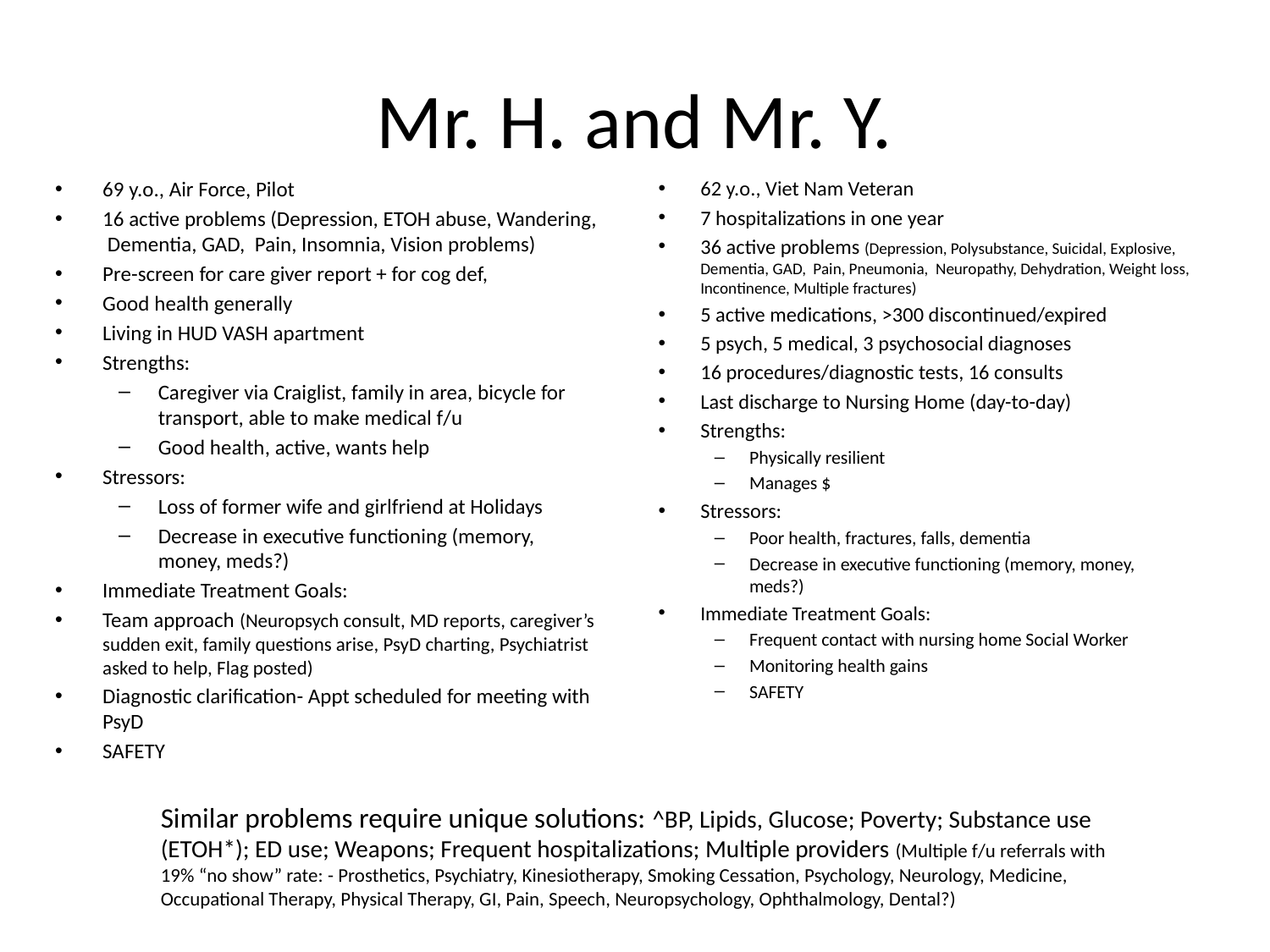

# Mr. H. and Mr. Y.
69 y.o., Air Force, Pilot
16 active problems (Depression, ETOH abuse, Wandering,  Dementia, GAD,  Pain, Insomnia, Vision problems)
Pre-screen for care giver report + for cog def,
Good health generally
Living in HUD VASH apartment
Strengths:
Caregiver via Craiglist, family in area, bicycle for transport, able to make medical f/u
Good health, active, wants help
Stressors:
Loss of former wife and girlfriend at Holidays
Decrease in executive functioning (memory, money, meds?)
Immediate Treatment Goals:
Team approach (Neuropsych consult, MD reports, caregiver’s sudden exit, family questions arise, PsyD charting, Psychiatrist asked to help, Flag posted)
Diagnostic clarification- Appt scheduled for meeting with PsyD
SAFETY
62 y.o., Viet Nam Veteran
7 hospitalizations in one year
36 active problems (Depression, Polysubstance, Suicidal, Explosive, Dementia, GAD,  Pain, Pneumonia,  Neuropathy, Dehydration, Weight loss, Incontinence, Multiple fractures)
5 active medications, >300 discontinued/expired
5 psych, 5 medical, 3 psychosocial diagnoses
16 procedures/diagnostic tests, 16 consults
Last discharge to Nursing Home (day-to-day)
Strengths:
Physically resilient
Manages $
Stressors:
Poor health, fractures, falls, dementia
Decrease in executive functioning (memory, money, meds?)
Immediate Treatment Goals:
Frequent contact with nursing home Social Worker
Monitoring health gains
SAFETY
Similar problems require unique solutions: ^BP, Lipids, Glucose; Poverty; Substance use
(ETOH*); ED use; Weapons; Frequent hospitalizations; Multiple providers (Multiple f/u referrals with 19% “no show” rate: - Prosthetics, Psychiatry, Kinesiotherapy, Smoking Cessation, Psychology, Neurology, Medicine, Occupational Therapy, Physical Therapy, GI, Pain, Speech, Neuropsychology, Ophthalmology, Dental?)